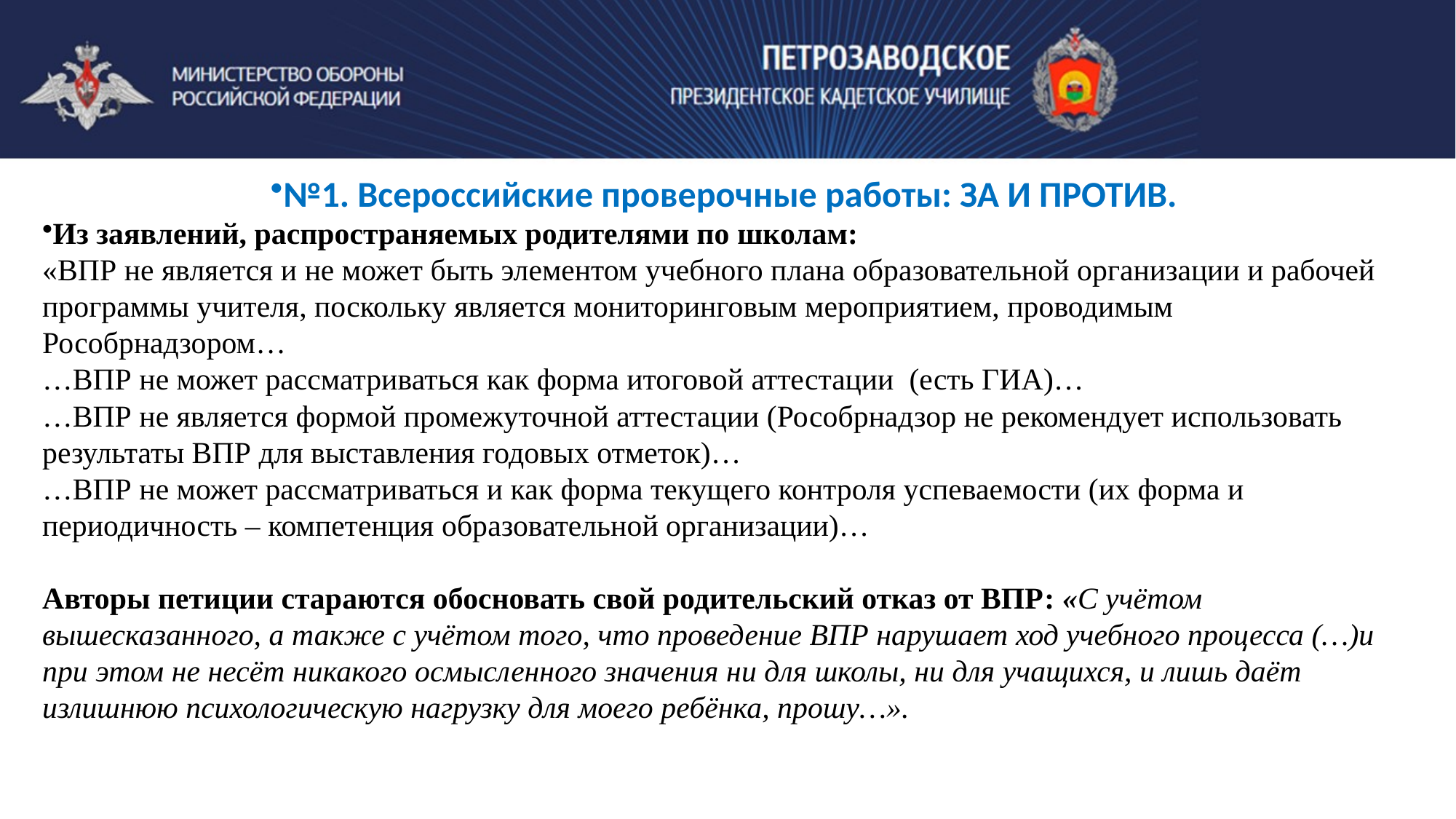

№1. Всероссийские проверочные работы: ЗА И ПРОТИВ.
Из заявлений, распространяемых родителями по школам:
«ВПР не является и не может быть элементом учебного плана образовательной организации и рабочей программы учителя, поскольку является мониторинговым мероприятием, проводимым Рособрнадзором…
…ВПР не может рассматриваться как форма итоговой аттестации  (есть ГИА)…
…ВПР не является формой промежуточной аттестации (Рособрнадзор не рекомендует использовать результаты ВПР для выставления годовых отметок)…
…ВПР не может рассматриваться и как форма текущего контроля успеваемости (их форма и периодичность – компетенция образовательной организации)…

Авторы петиции стараются обосновать свой родительский отказ от ВПР: «С учётом вышесказанного, а также с учётом того, что проведение ВПР нарушает ход учебного процесса (…)и при этом не несёт никакого осмысленного значения ни для школы, ни для учащихся, и лишь даёт излишнюю психологическую нагрузку для моего ребёнка, прошу…».